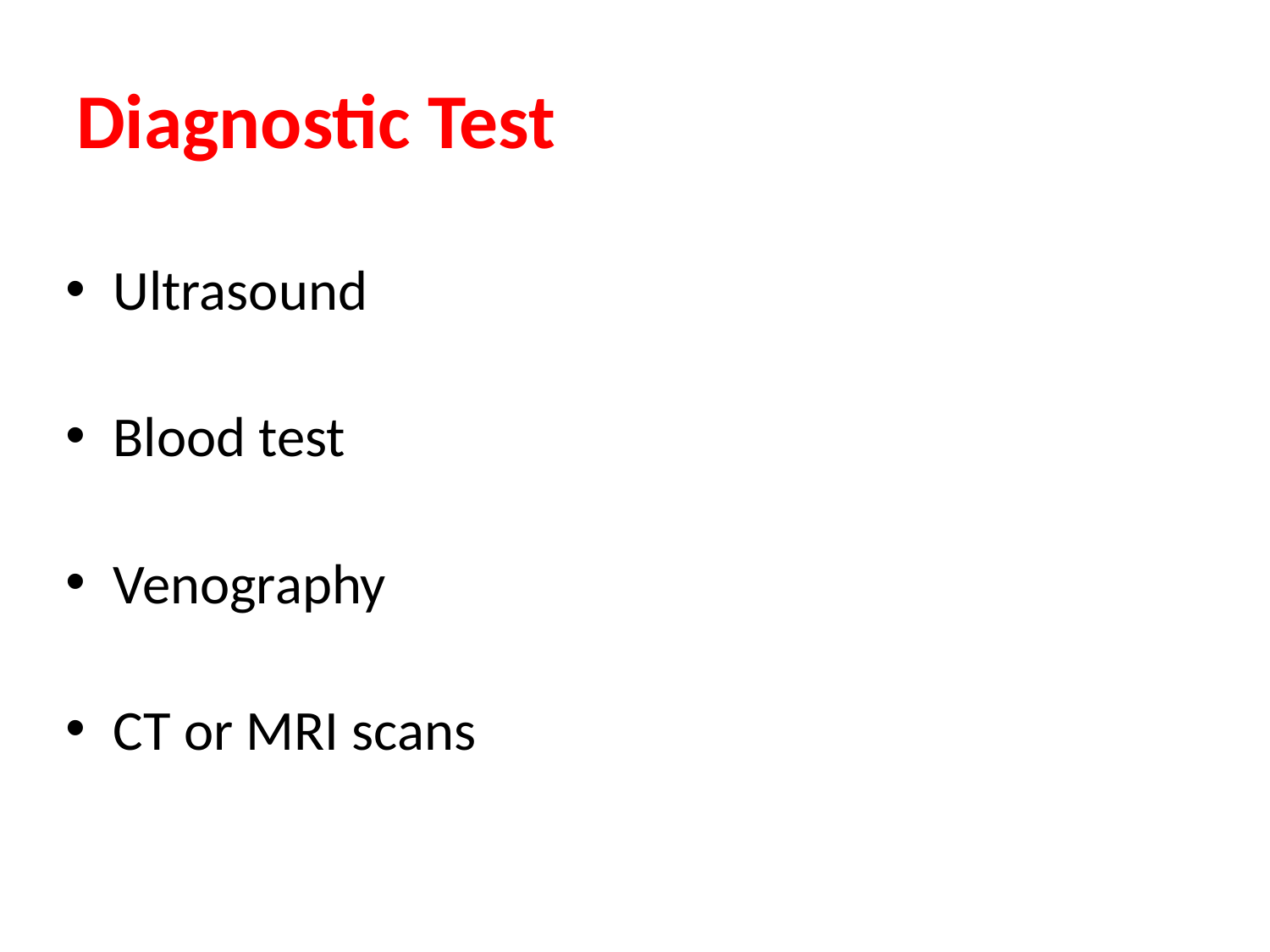

# Diagnostic Test
Ultrasound
Blood test
Venography
CT or MRI scans